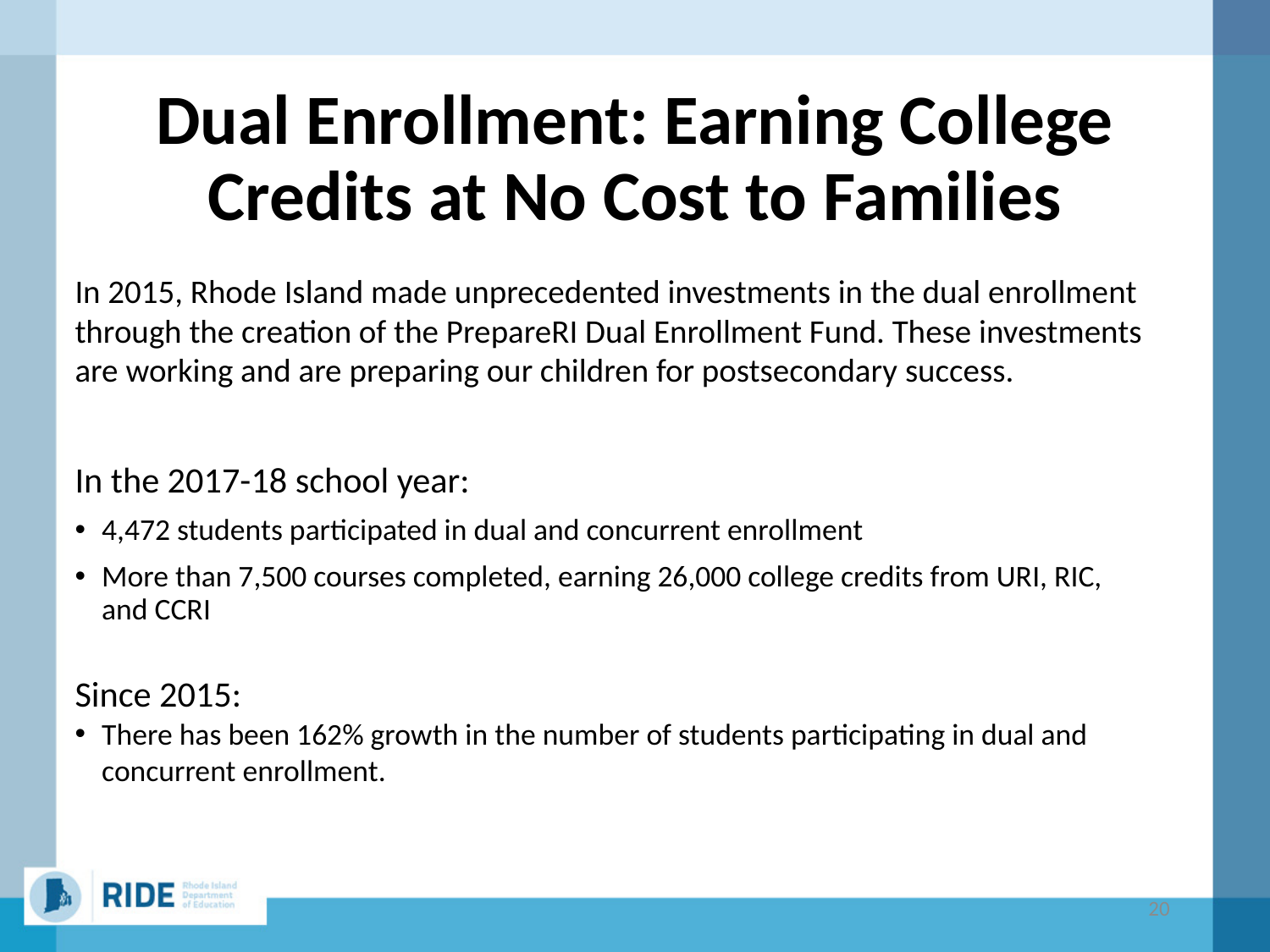

# Dual Enrollment: Earning College Credits at No Cost to Families
In 2015, Rhode Island made unprecedented investments in the dual enrollment through the creation of the PrepareRI Dual Enrollment Fund. These investments are working and are preparing our children for postsecondary success.

In the 2017-18 school year:
4,472 students participated in dual and concurrent enrollment
More than 7,500 courses completed, earning 26,000 college credits from URI, RIC, and CCRI

Since 2015:
There has been 162% growth in the number of students participating in dual and concurrent enrollment.

20